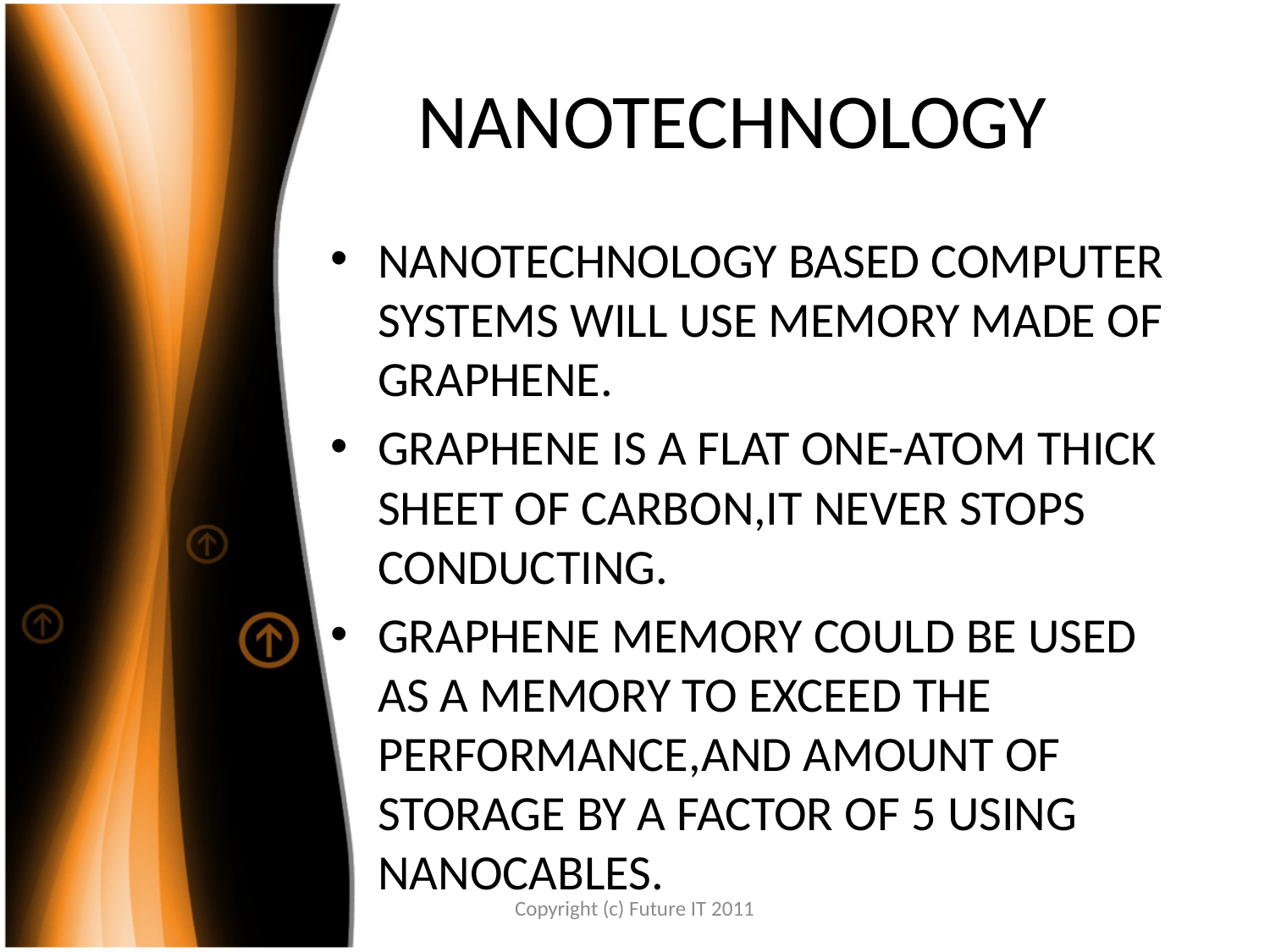

# NANOTECHNOLOGY
NANOTECHNOLOGY BASED COMPUTER SYSTEMS WILL USE MEMORY MADE OF GRAPHENE.
GRAPHENE IS A FLAT ONE-ATOM THICK SHEET OF CARBON,IT NEVER STOPS CONDUCTING.
GRAPHENE MEMORY COULD BE USED AS A MEMORY TO EXCEED THE PERFORMANCE,AND AMOUNT OF STORAGE BY A FACTOR OF 5 USING NANOCABLES.
Copyright (c) Future IT 2011